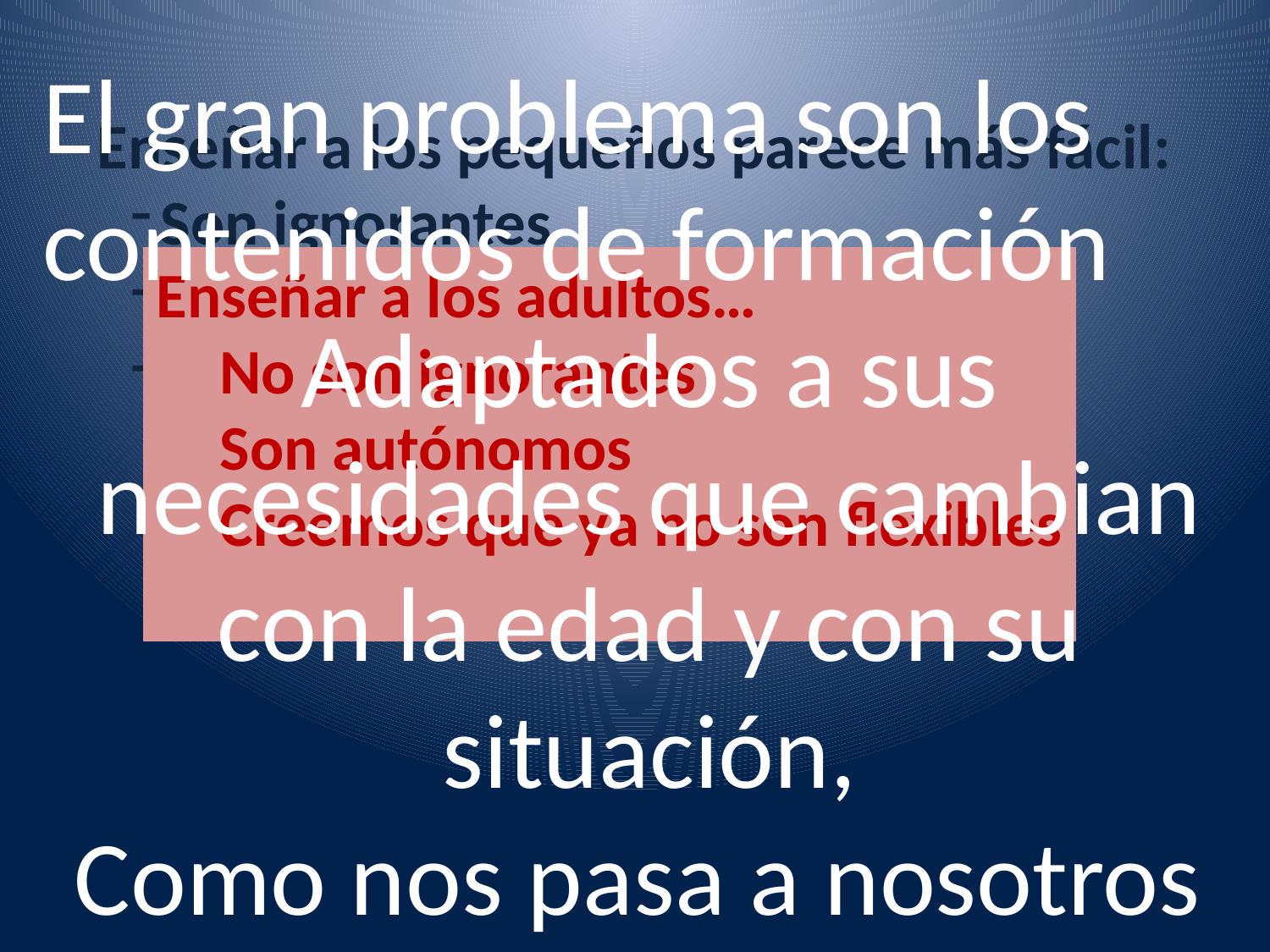

El gran problema son los contenidos de formación
Adaptados a sus necesidades que cambian con la edad y con su situación,
Como nos pasa a nosotros
Enseñar a los pequeños parece más fácil:
Son ignorantes
Son dependientes
Damos por hecho que son flexibles

Enseñar a los adultos…
No son ignorantes
Son autónomos
Creemos que ya no son flexibles